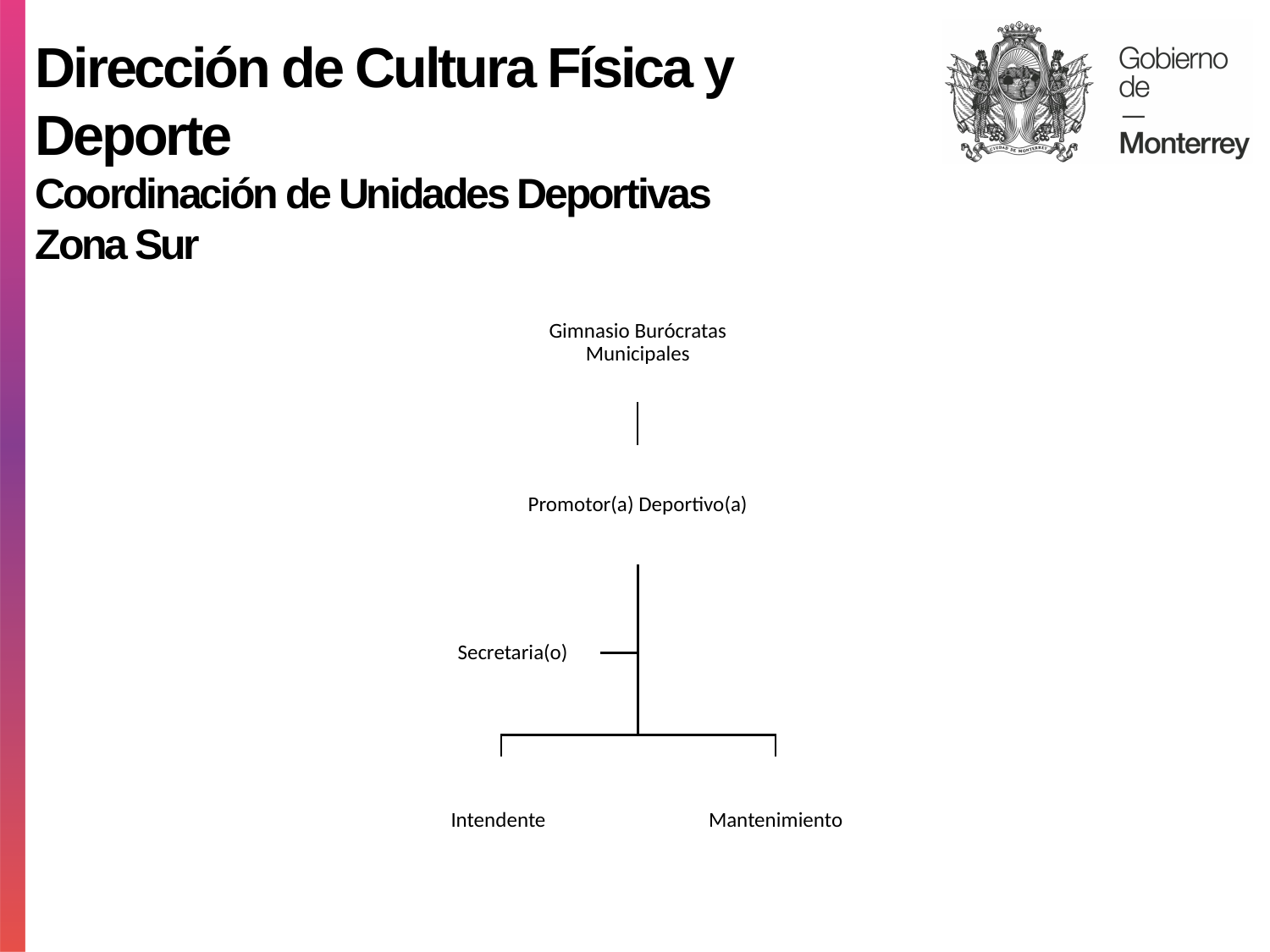

Dirección de Cultura Física y Deporte
Coordinación de Unidades Deportivas
Zona Sur
Gimnasio Burócratas Municipales
Promotor(a) Deportivo(a)
Intendente
Mantenimiento
Secretaria(o)